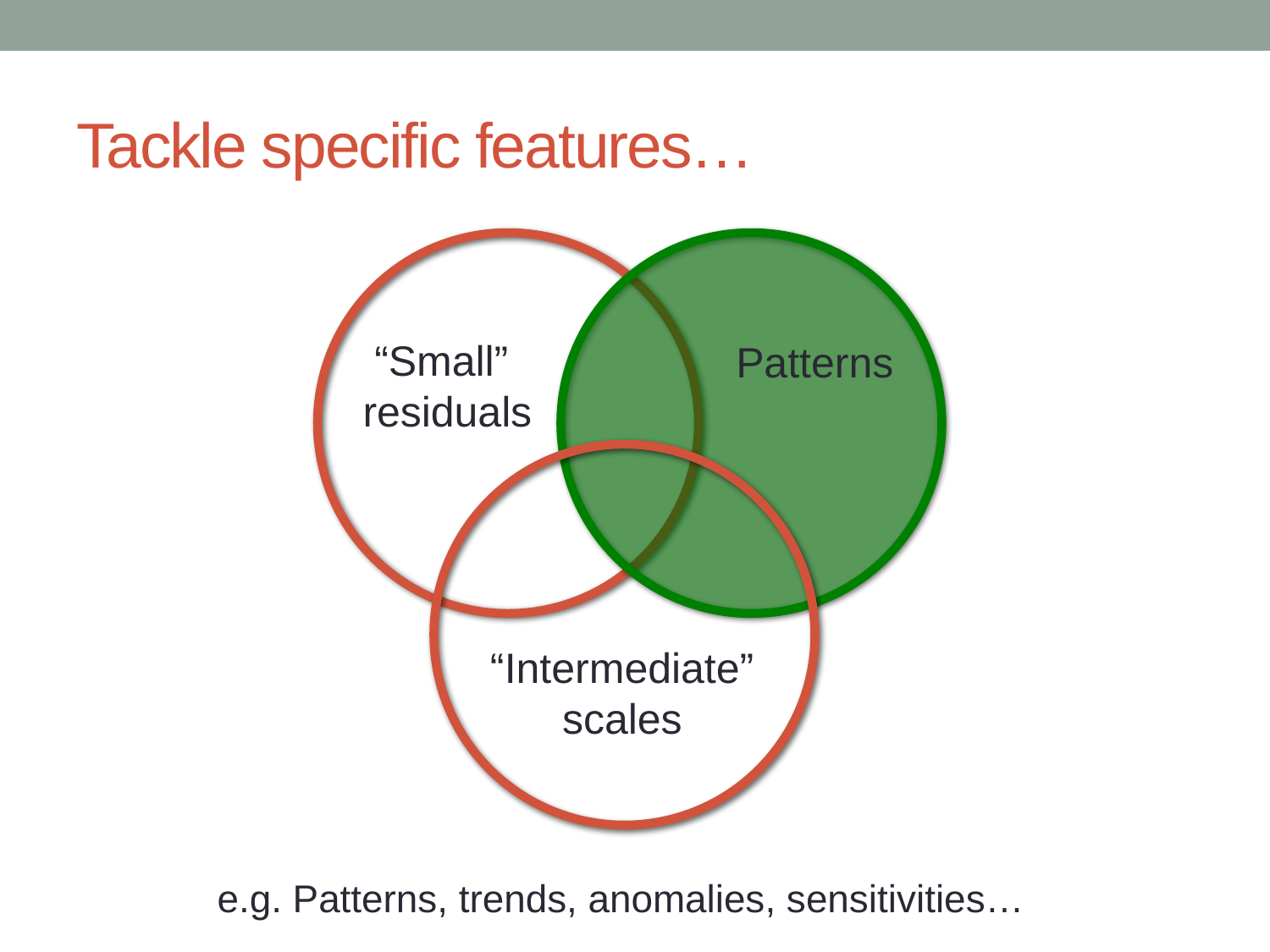

# Tackle specific features…

“Small”
residuals
Patterns

“Intermediate”
scales
e.g. Patterns, trends, anomalies, sensitivities…